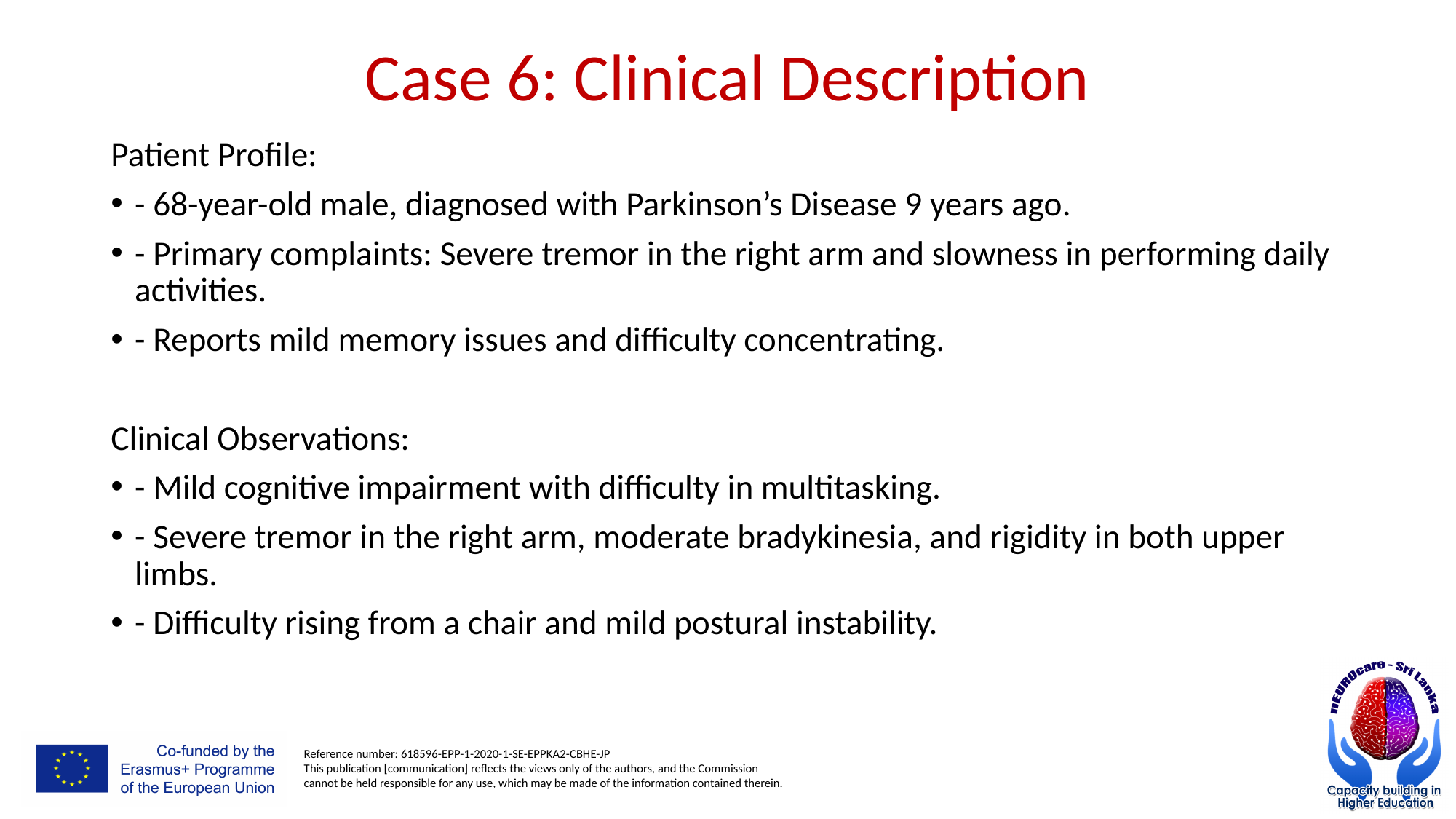

# Case 6: Clinical Description
Patient Profile:
- 68-year-old male, diagnosed with Parkinson’s Disease 9 years ago.
- Primary complaints: Severe tremor in the right arm and slowness in performing daily activities.
- Reports mild memory issues and difficulty concentrating.

Clinical Observations:
- Mild cognitive impairment with difficulty in multitasking.
- Severe tremor in the right arm, moderate bradykinesia, and rigidity in both upper limbs.
- Difficulty rising from a chair and mild postural instability.